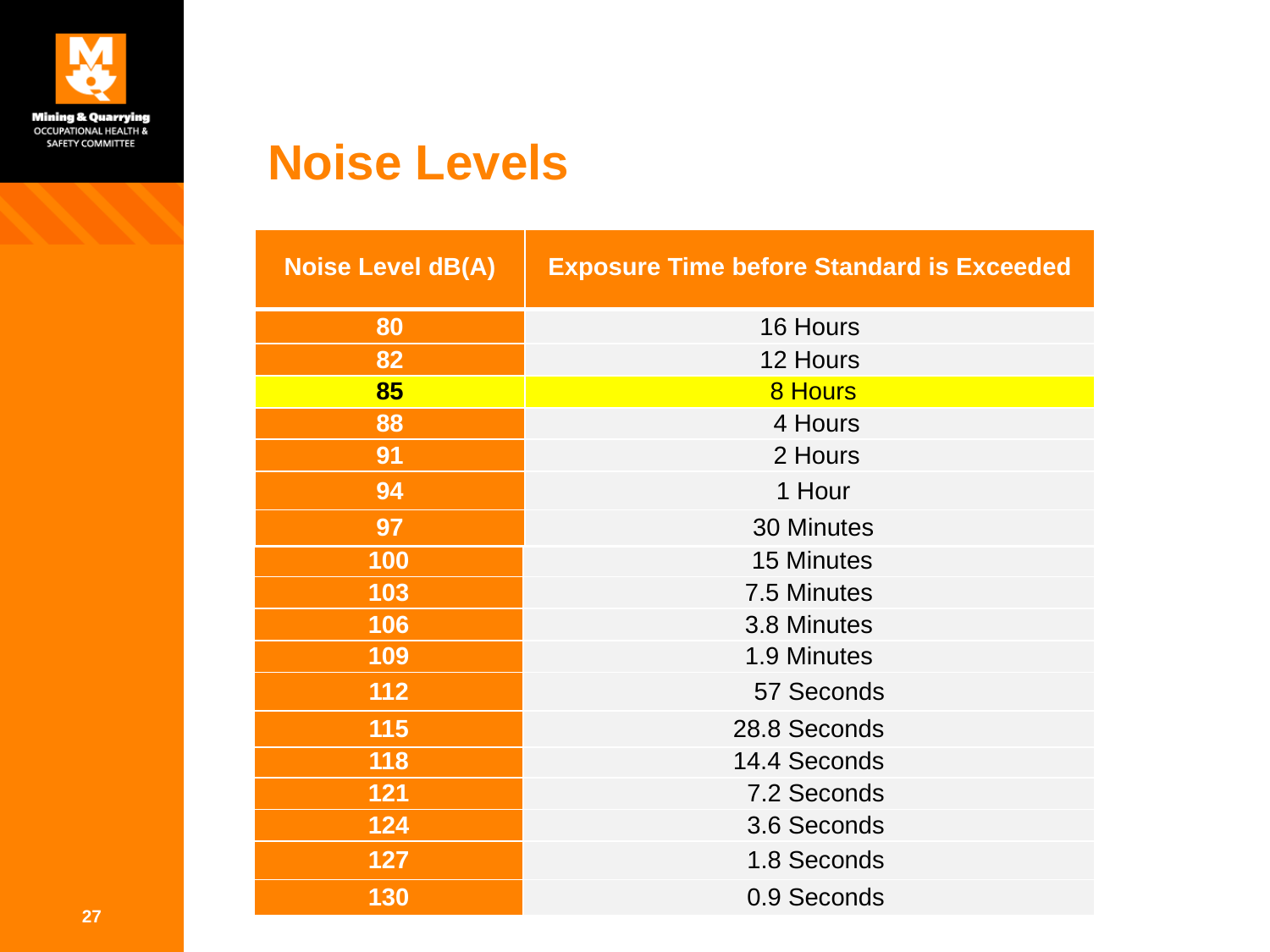

# Noise Levels
| Noise Level dB(A) | Exposure Time before Standard is Exceeded |
| --- | --- |
| 80 | 16 Hours |
| 82 | 12 Hours |
| 85 | 8 Hours |
| 88 | 4 Hours |
| 91 | 2 Hours |
| 94 | 1 Hour |
| 97 | 30 Minutes |
| 100 | 16 Hours |
| --- | --- |
| 100 | 15 Minutes |
| 103 | 7.5 Minutes |
| 106 | 3.8 Minutes |
| 109 | 1.9 Minutes |
| 112 | 57 Seconds |
| 115 | 28.8 Seconds |
| 100 | inutes |
| --- | --- |
| 118 | 14.4 Seconds |
| 121 | 7.2 Seconds |
| 124 | 3.6 Seconds |
| 127 | 1.8 Seconds |
| 130 | 0.9 Seconds |
27